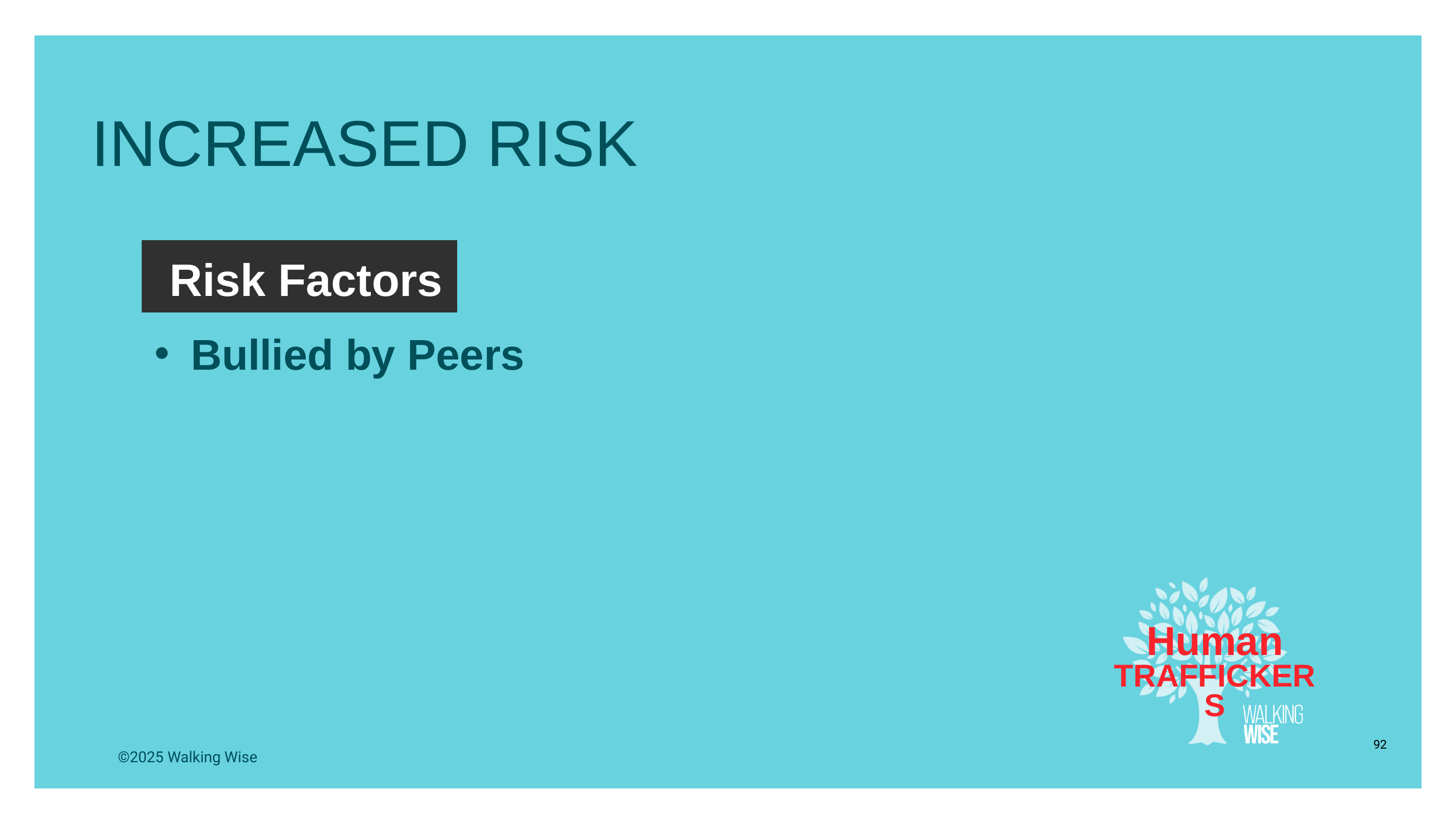

INCREASED RISK

Risk Factors
Bullied by Peers

Human
TRAFFICKERS

92
©2025 Walking Wise